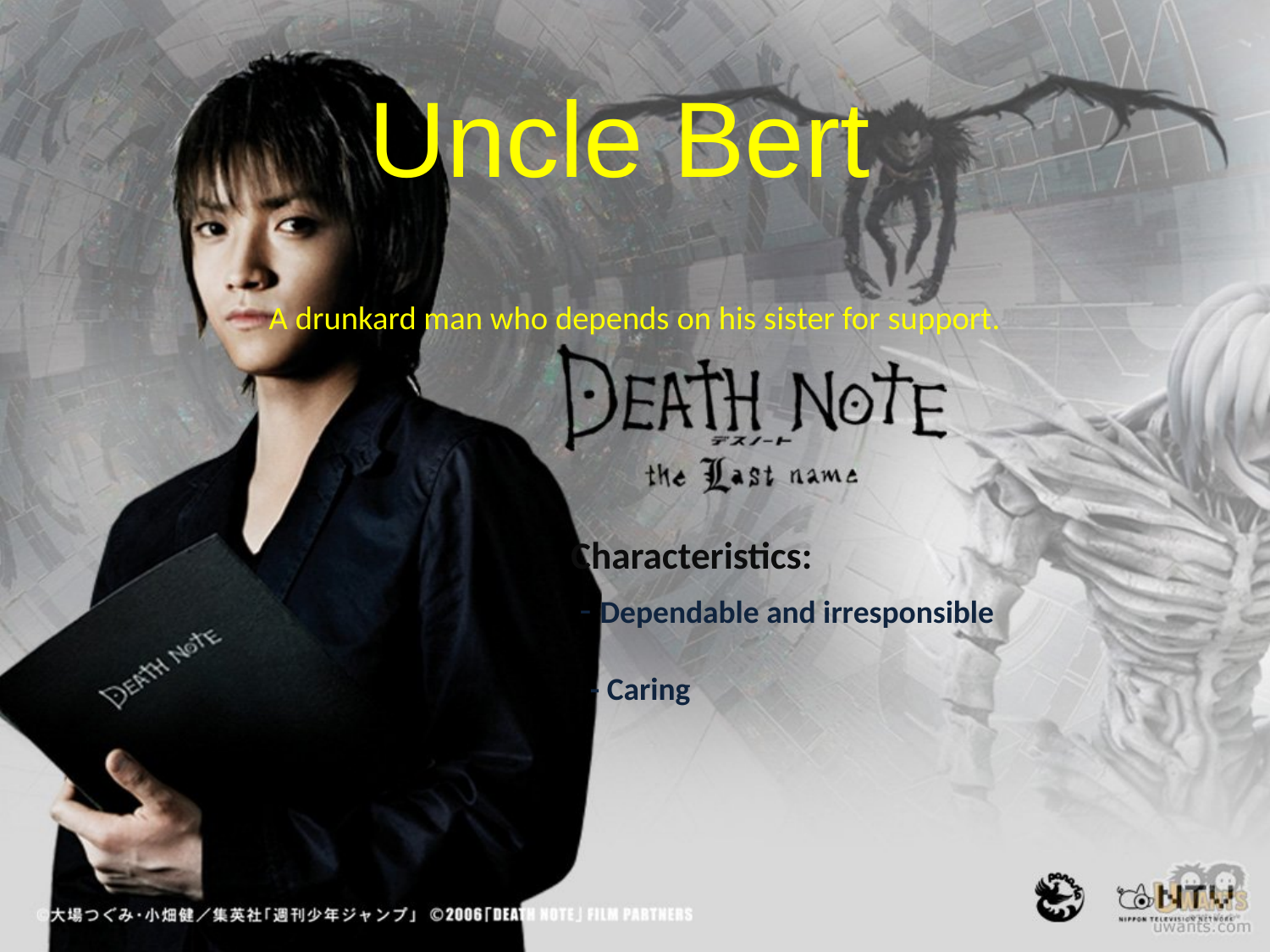

Uncle Bert

A drunkard man who depends on his sister for support.

                                                         Characteristics:
                                                          - Dependable and irresponsible
                                                                  - Caring